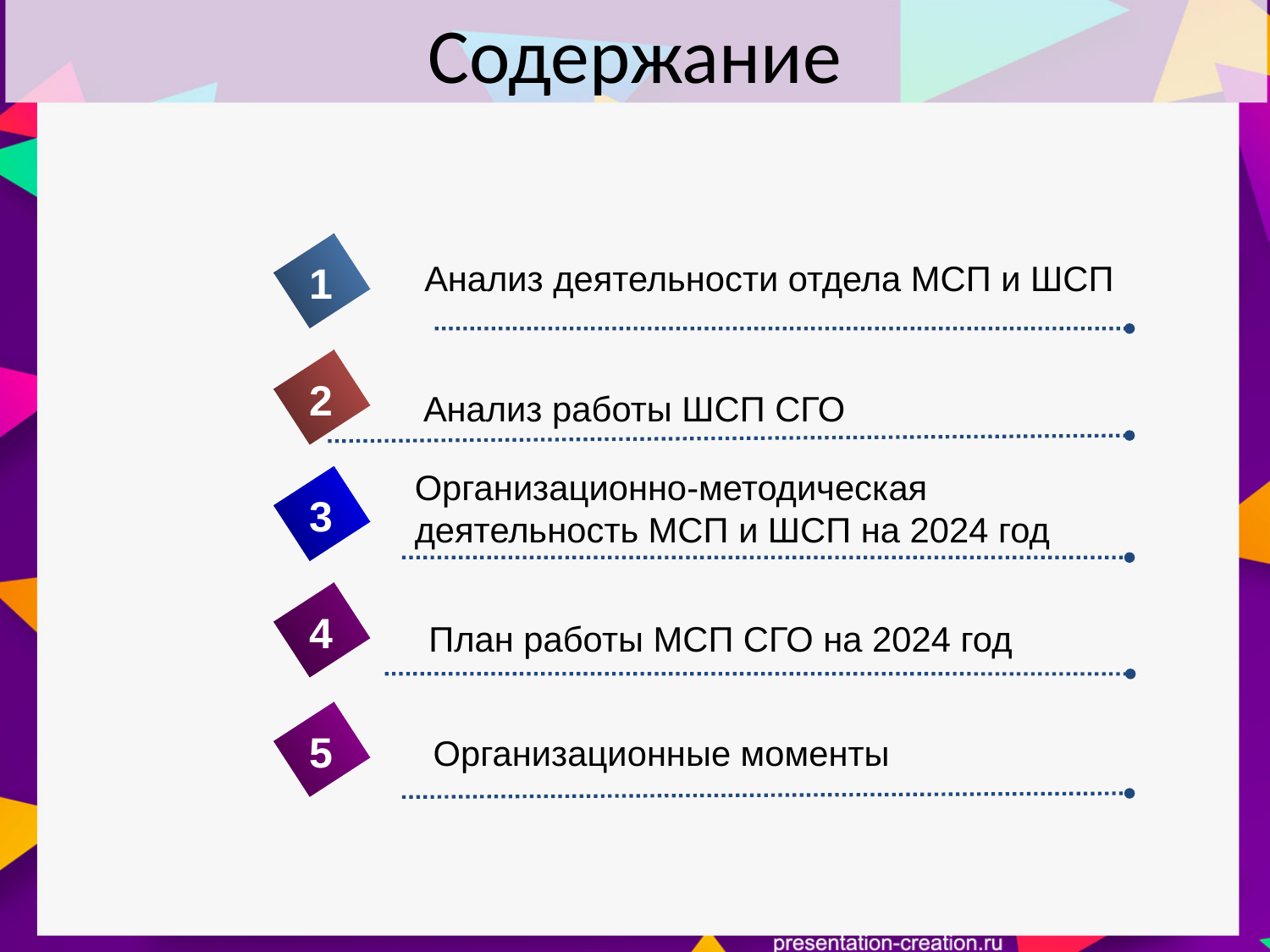

# Содержание

Анализ деятельности отдела МСП и ШСП
1

2
Анализ работы ШСП СГО

Организационно-методическая деятельность МСП и ШСП на 2024 год

3

4
План работы МСП СГО на 2024 год

5
Организационные моменты